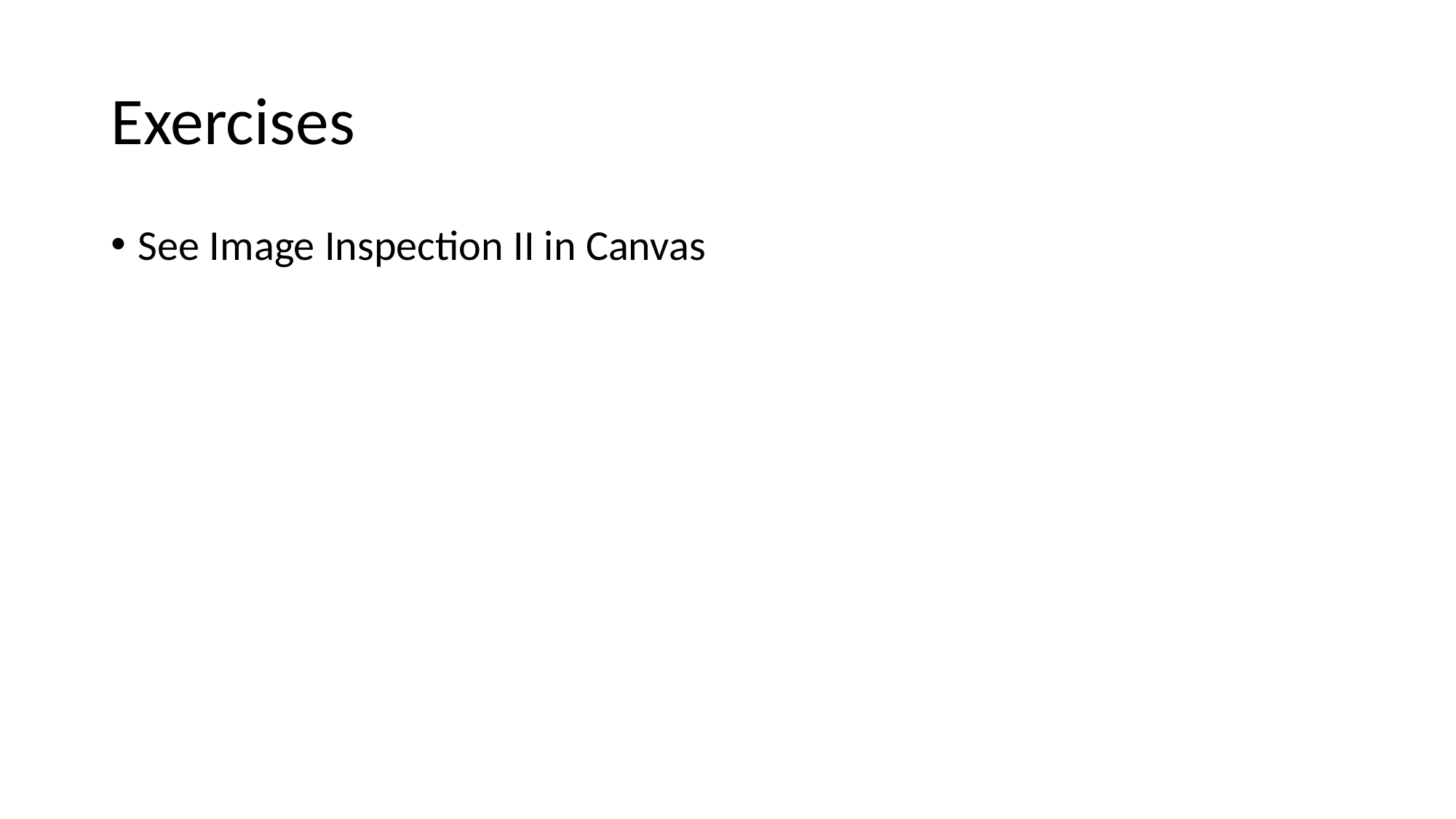

# Exercises
See Image Inspection II in Canvas